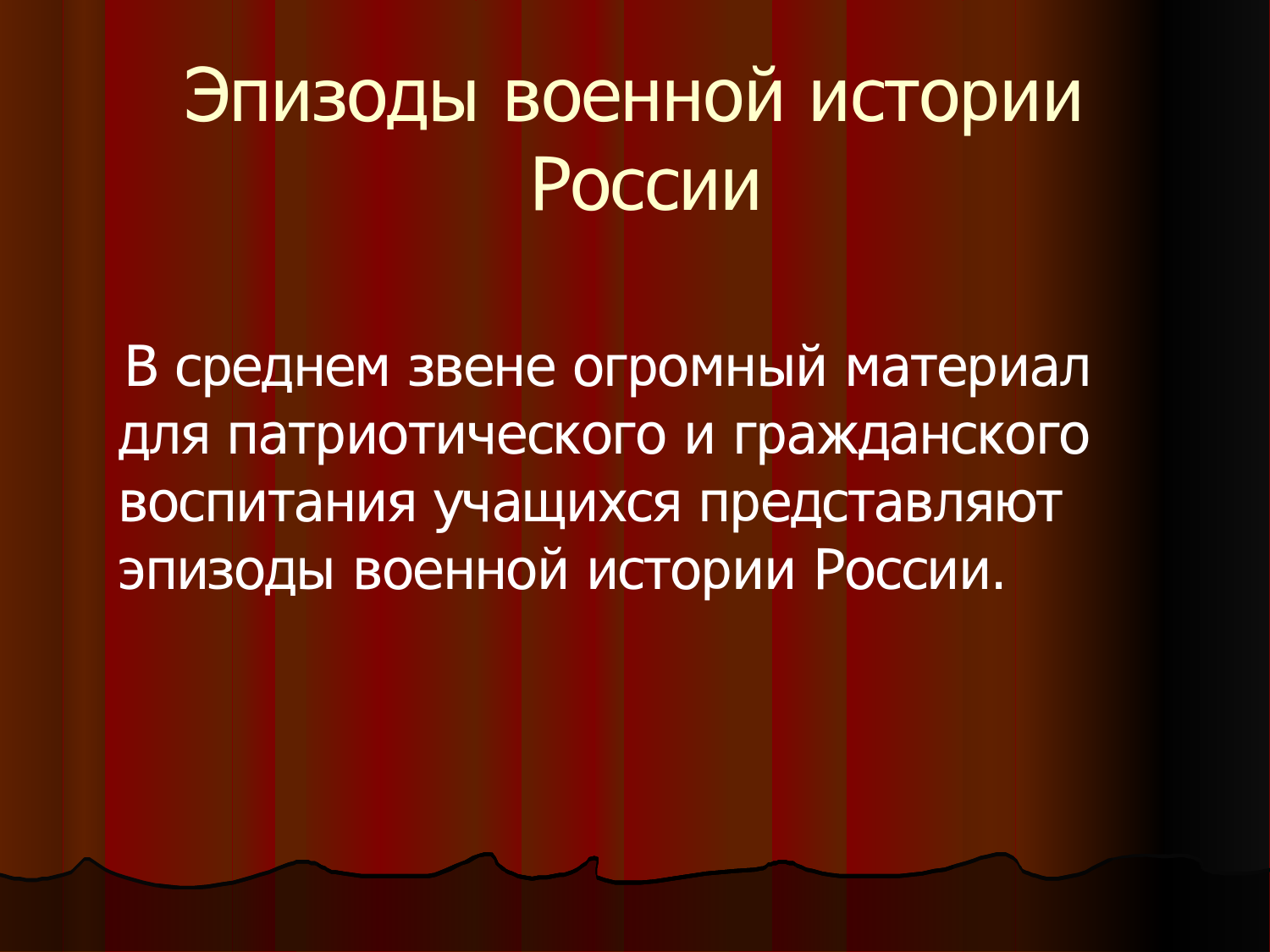

Эпизоды военной истории
 России
   В среднем звене огромный материал для патриотического и гражданского воспитания учащихся представляют эпизоды военной истории России.